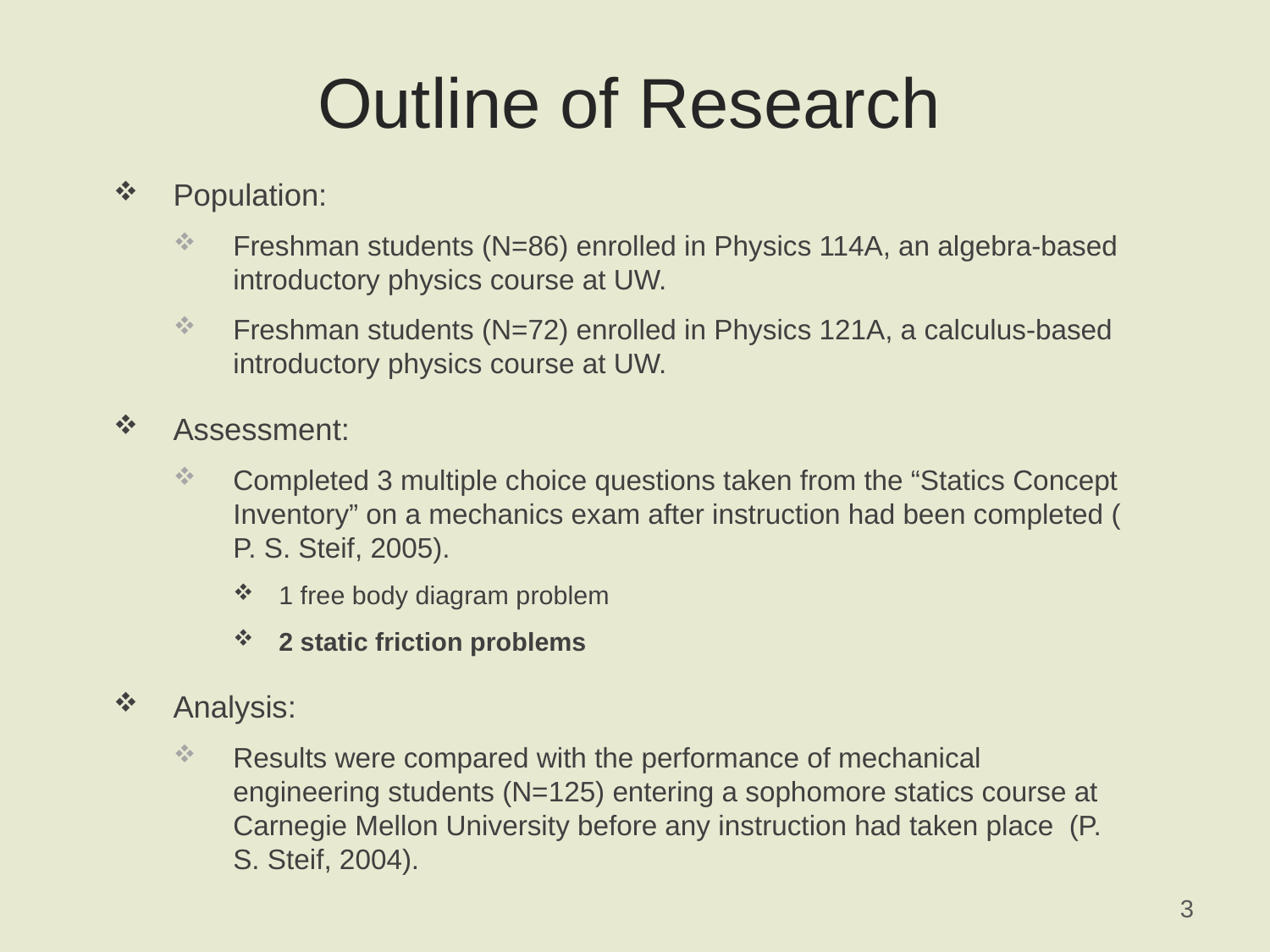

# Outline of Research
Population:
Freshman students (N=86) enrolled in Physics 114A, an algebra-based introductory physics course at UW.
Freshman students (N=72) enrolled in Physics 121A, a calculus-based introductory physics course at UW.
Assessment:
Completed 3 multiple choice questions taken from the “Statics Concept Inventory” on a mechanics exam after instruction had been completed ( P. S. Steif, 2005).
1 free body diagram problem
2 static friction problems
Analysis:
Results were compared with the performance of mechanical engineering students (N=125) entering a sophomore statics course at Carnegie Mellon University before any instruction had taken place  (P. S. Steif, 2004).

3